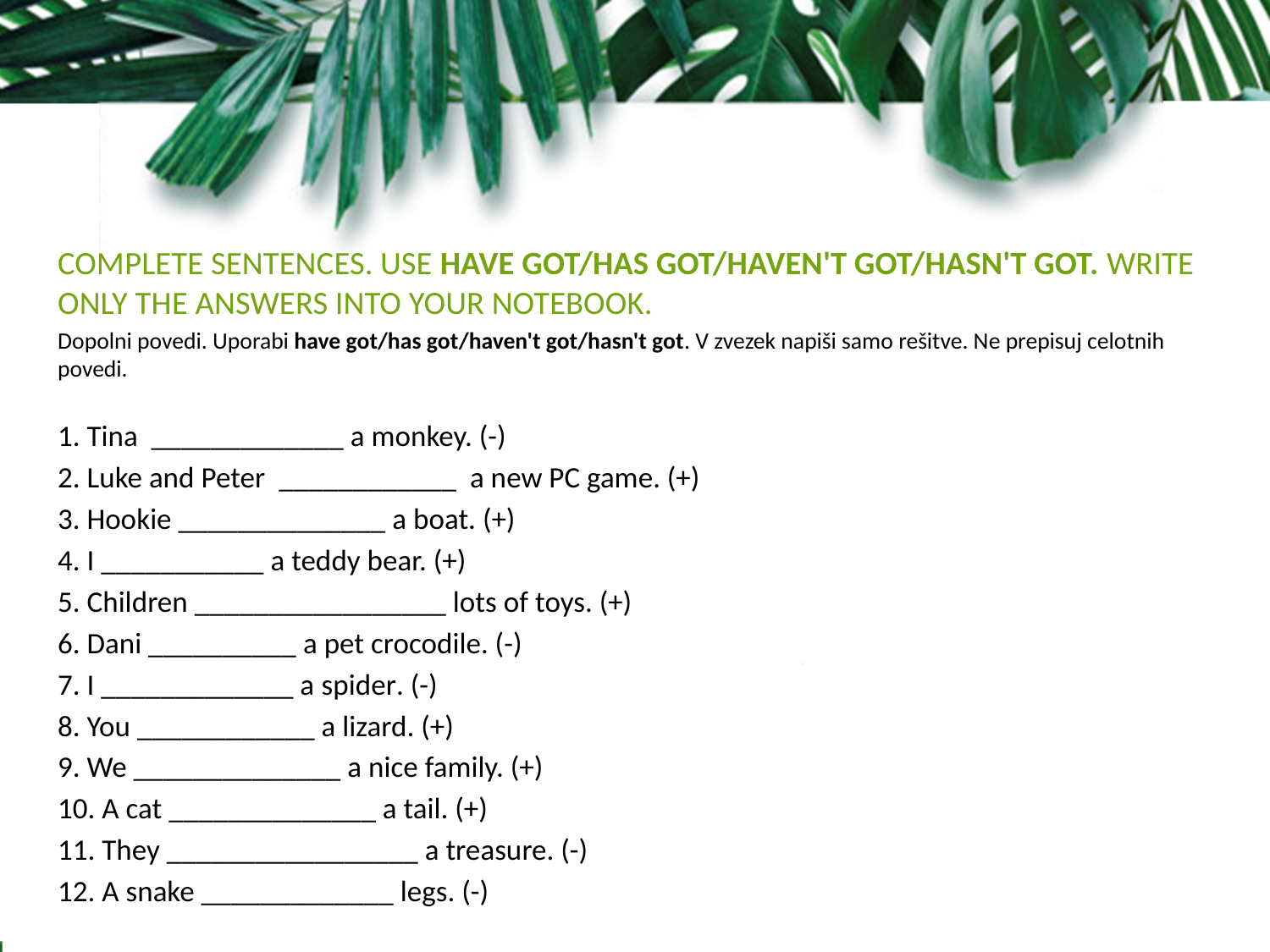

COMPLETE SENTENCES. USE HAVE GOT/HAS GOT/HAVEN'T GOT/HASN'T GOT. WRITE ONLY THE ANSWERS INTO YOUR NOTEBOOK.
Dopolni povedi. Uporabi have got/has got/haven't got/hasn't got. V zvezek napiši samo rešitve. Ne prepisuj celotnih povedi.

1. Tina  _____________ a monkey. (-)
2. Luke and Peter  ____________  a new PC game. (+)
3. Hookie ______________ a boat. (+)
4. I ___________ a teddy bear. (+)
5. Children _________________ lots of toys. (+)
6. Dani __________ a pet crocodile. (-)
7. I _____________ a spider. (-)
8. You ____________ a lizard. (+)
9. We ______________ a nice family. (+)
10. A cat ______________ a tail. (+)
11. They _________________ a treasure. (-)
12. A snake _____________ legs. (-)